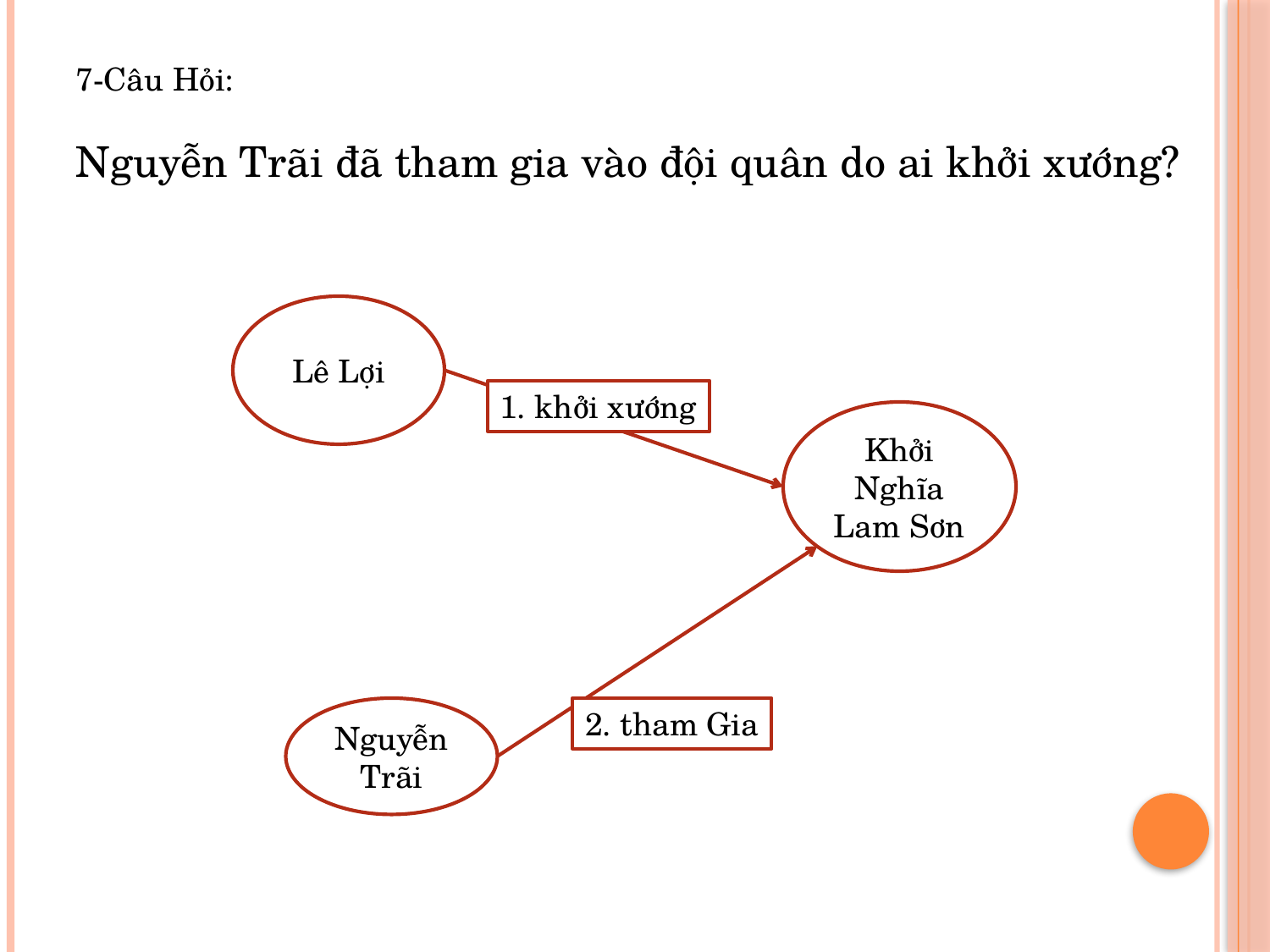

7-Câu Hỏi:

Nguyễn Trãi đã tham gia vào đội quân do ai khởi xướng?
Lê Lợi
1. khởi xướng
Khởi Nghĩa Lam Sơn
Nguyễn Trãi
2. tham Gia